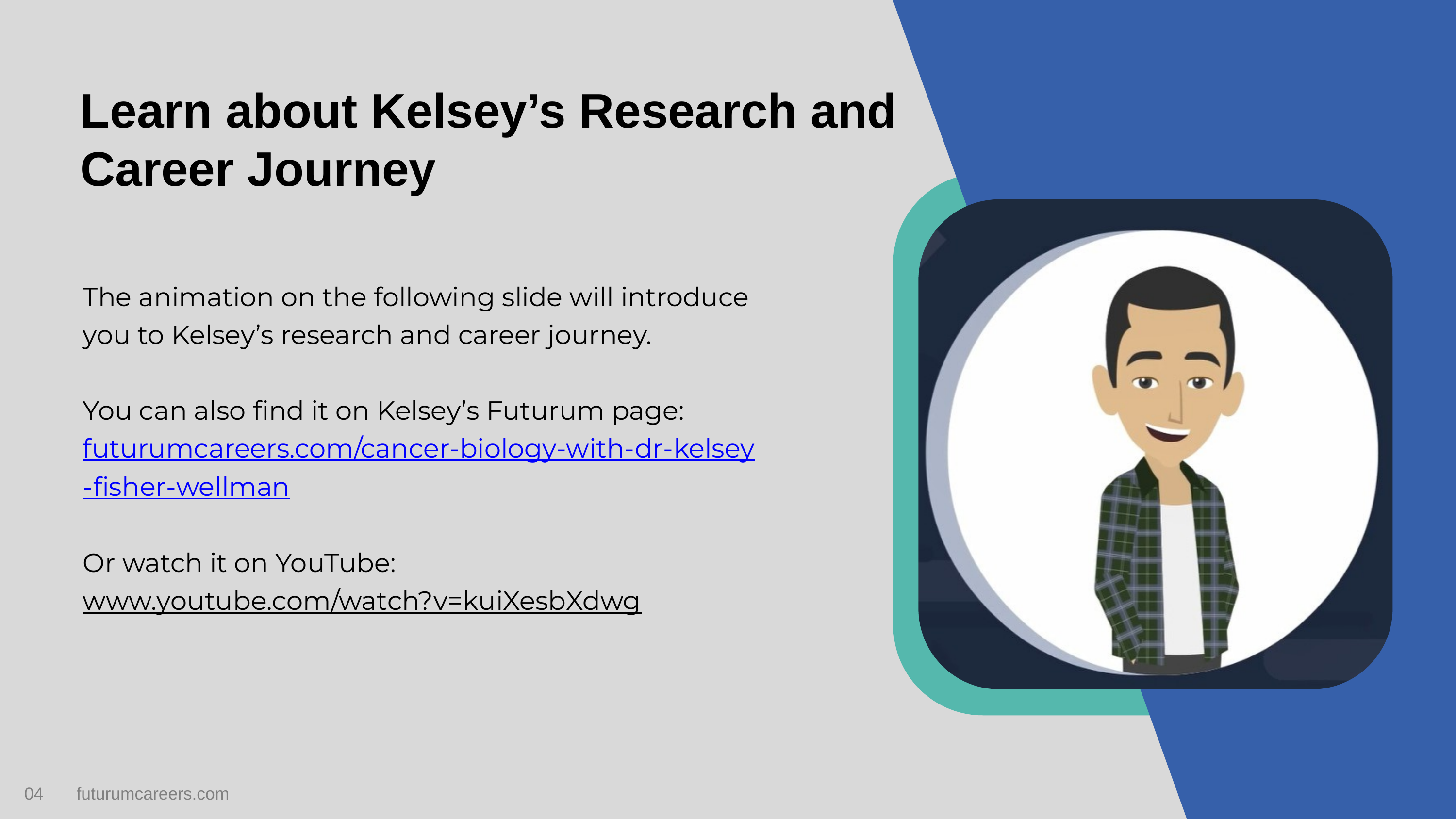

Learn about Kelsey’s Research and Career Journey

The animation on the following slide will introduce you to Kelsey’s research and career journey.

You can also find it on Kelsey’s Futurum page: futurumcareers.com/cancer-biology-with-dr-kelsey-fisher-wellman

Or watch it on YouTube:
www.youtube.com/watch?v=kuiXesbXdwg
04       futurumcareers.com